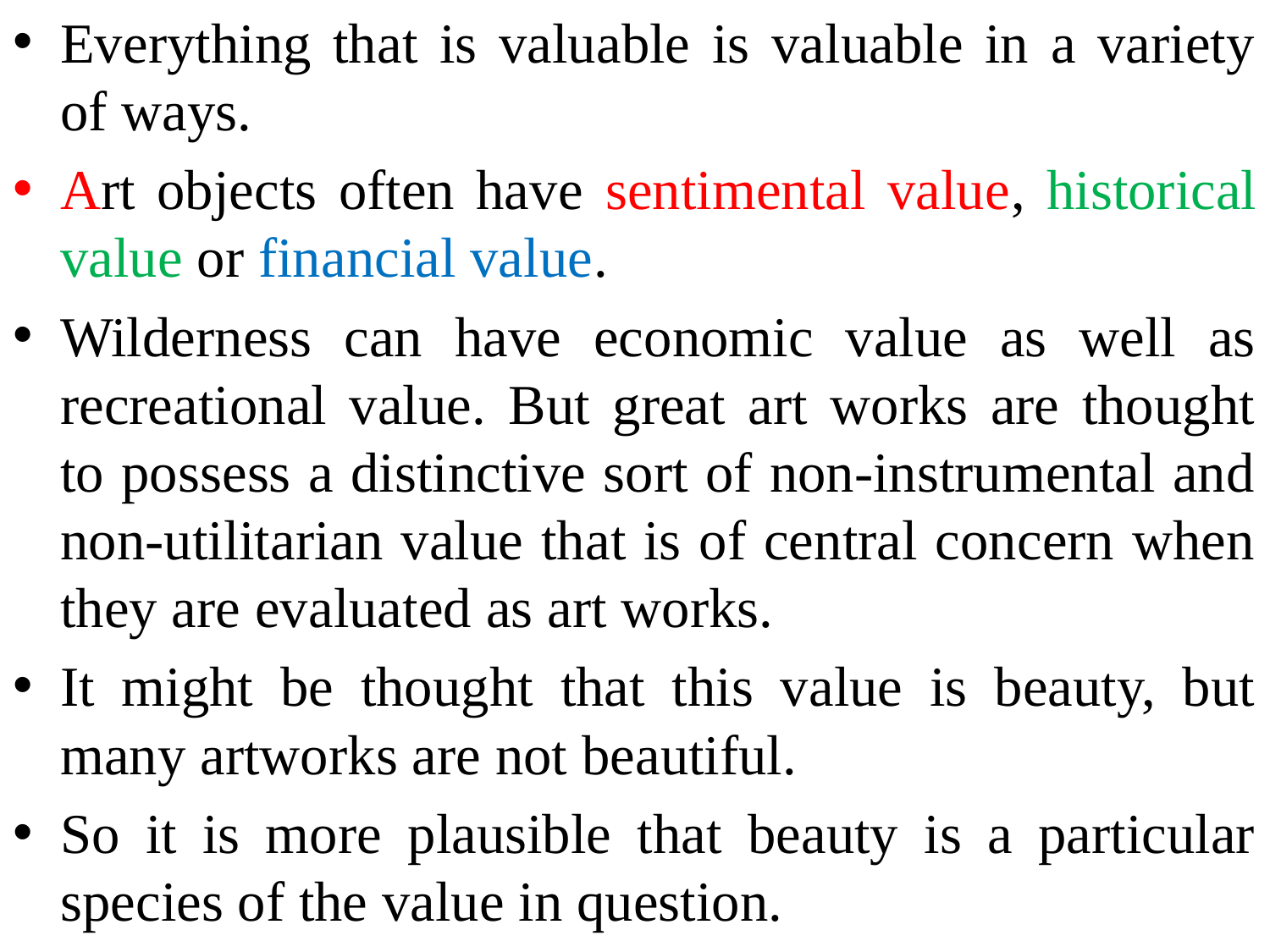

Everything that is valuable is valuable in a variety of ways.
Art objects often have sentimental value, historical value or financial value.
Wilderness can have economic value as well as recreational value. But great art works are thought to possess a distinctive sort of non-instrumental and non-utilitarian value that is of central concern when they are evaluated as art works.
It might be thought that this value is beauty, but many artworks are not beautiful.
So it is more plausible that beauty is a particular species of the value in question.